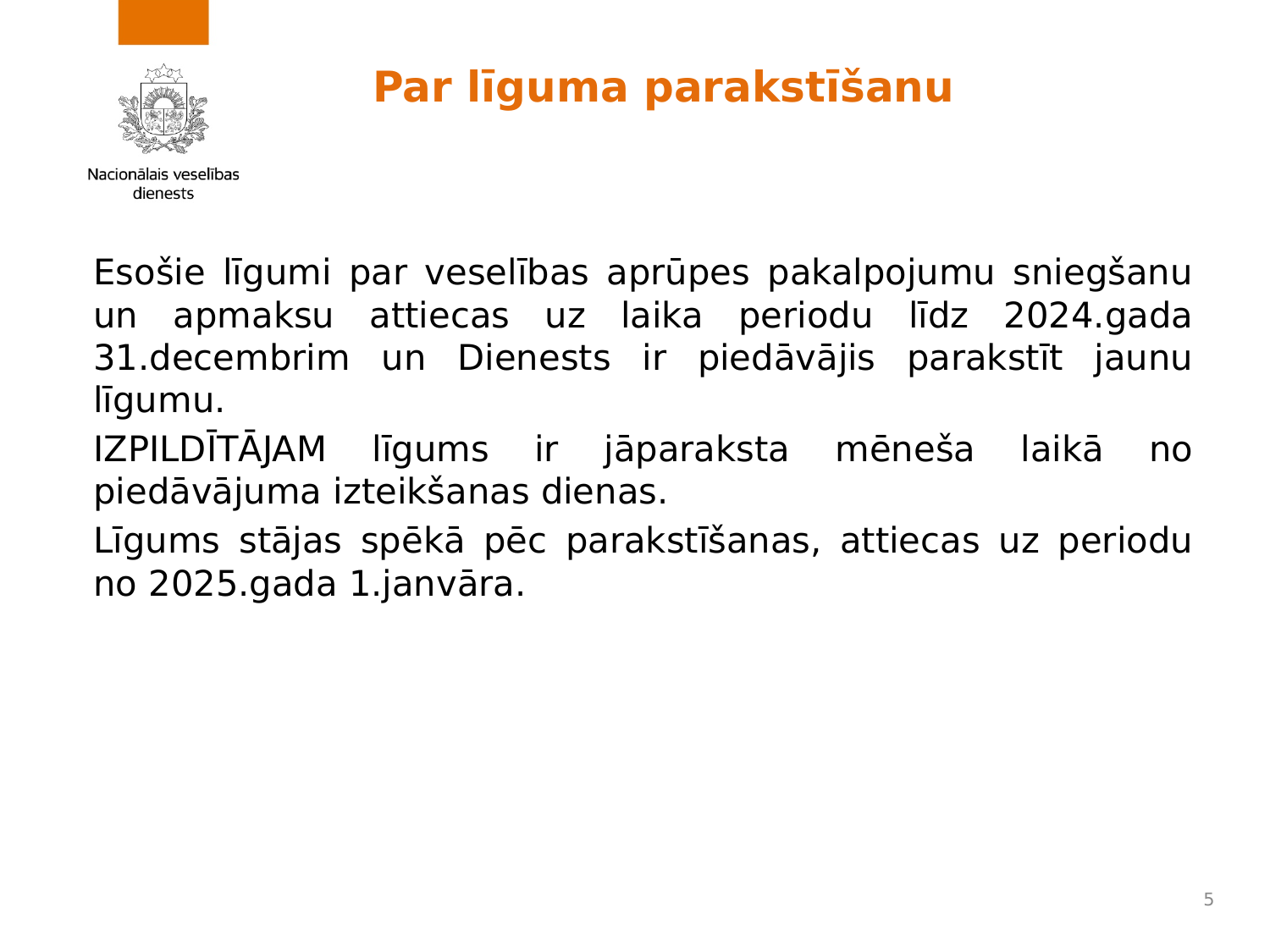

# Par līguma parakstīšanu
Esošie līgumi par veselības aprūpes pakalpojumu sniegšanu un apmaksu attiecas uz laika periodu līdz 2024.gada 31.decembrim un Dienests ir piedāvājis parakstīt jaunu līgumu.
IZPILDĪTĀJAM līgums ir jāparaksta mēneša laikā no piedāvājuma izteikšanas dienas.
Līgums stājas spēkā pēc parakstīšanas, attiecas uz periodu no 2025.gada 1.janvāra.

5